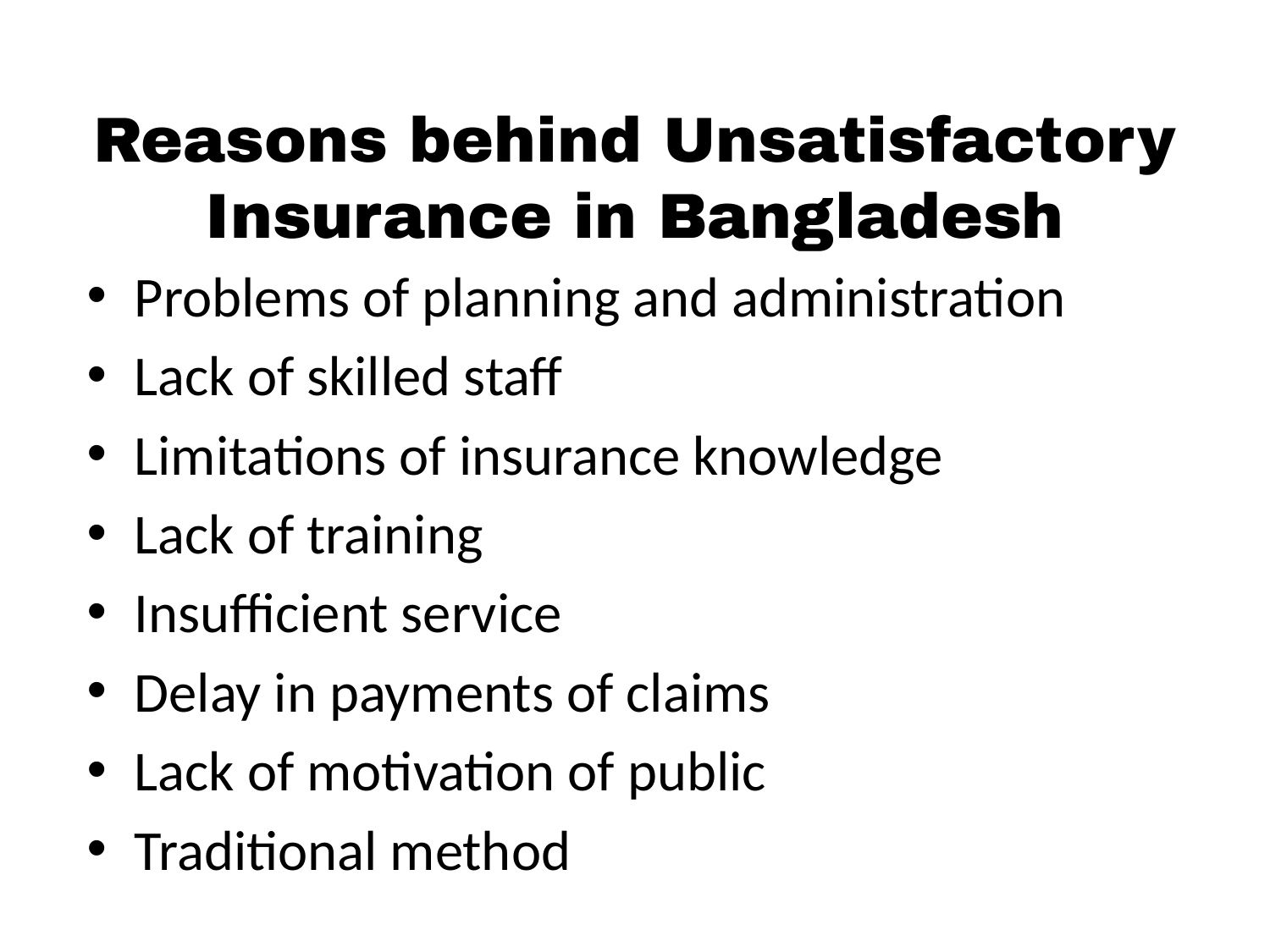

# Reasons behind Unsatisfactory Insurance in Bangladesh
Problems of planning and administration
Lack of skilled staff
Limitations of insurance knowledge
Lack of training
Insufficient service
Delay in payments of claims
Lack of motivation of public
Traditional method